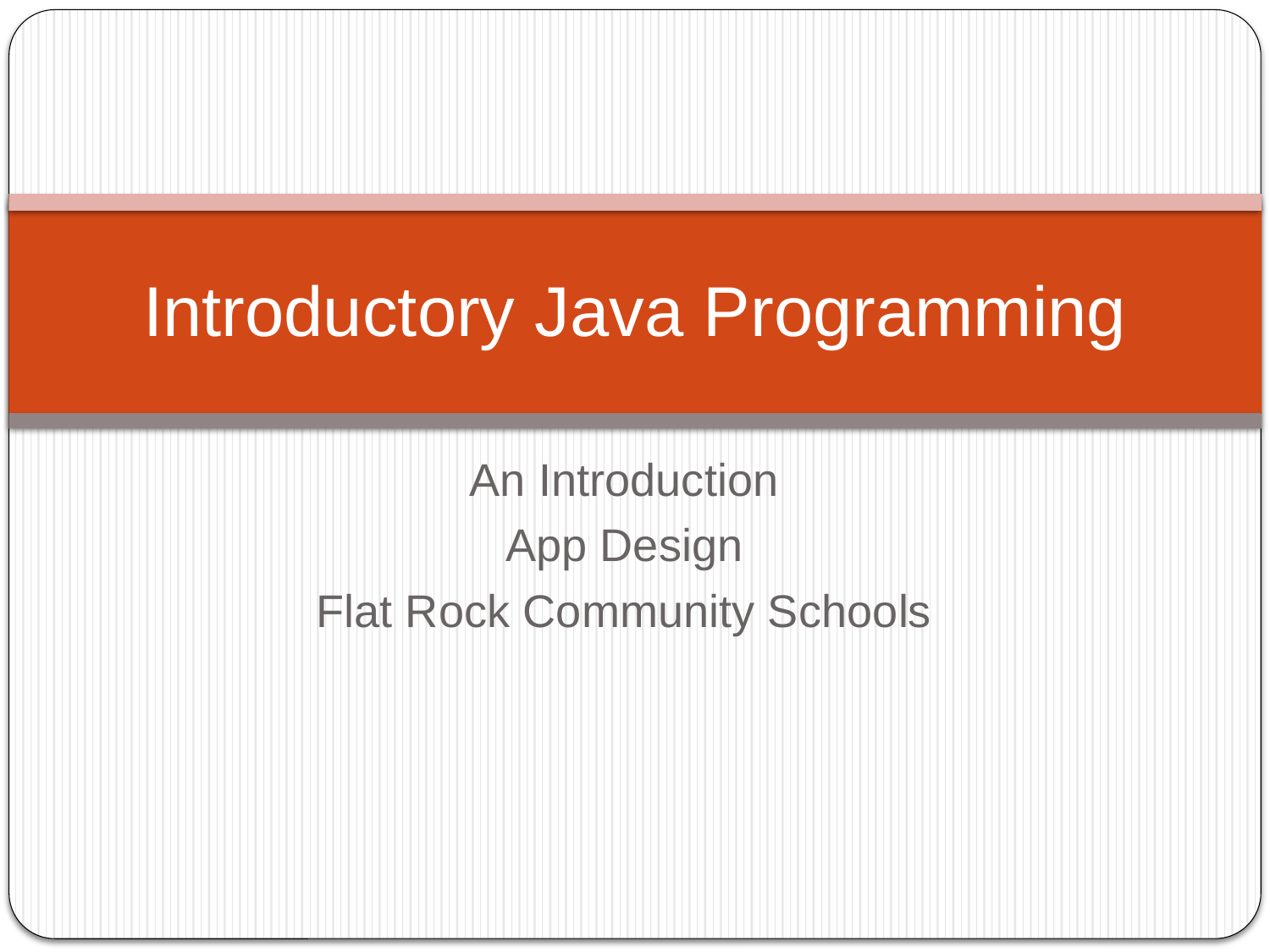

# Introductory Java Programming
An Introduction
App Design
Flat Rock Community Schools